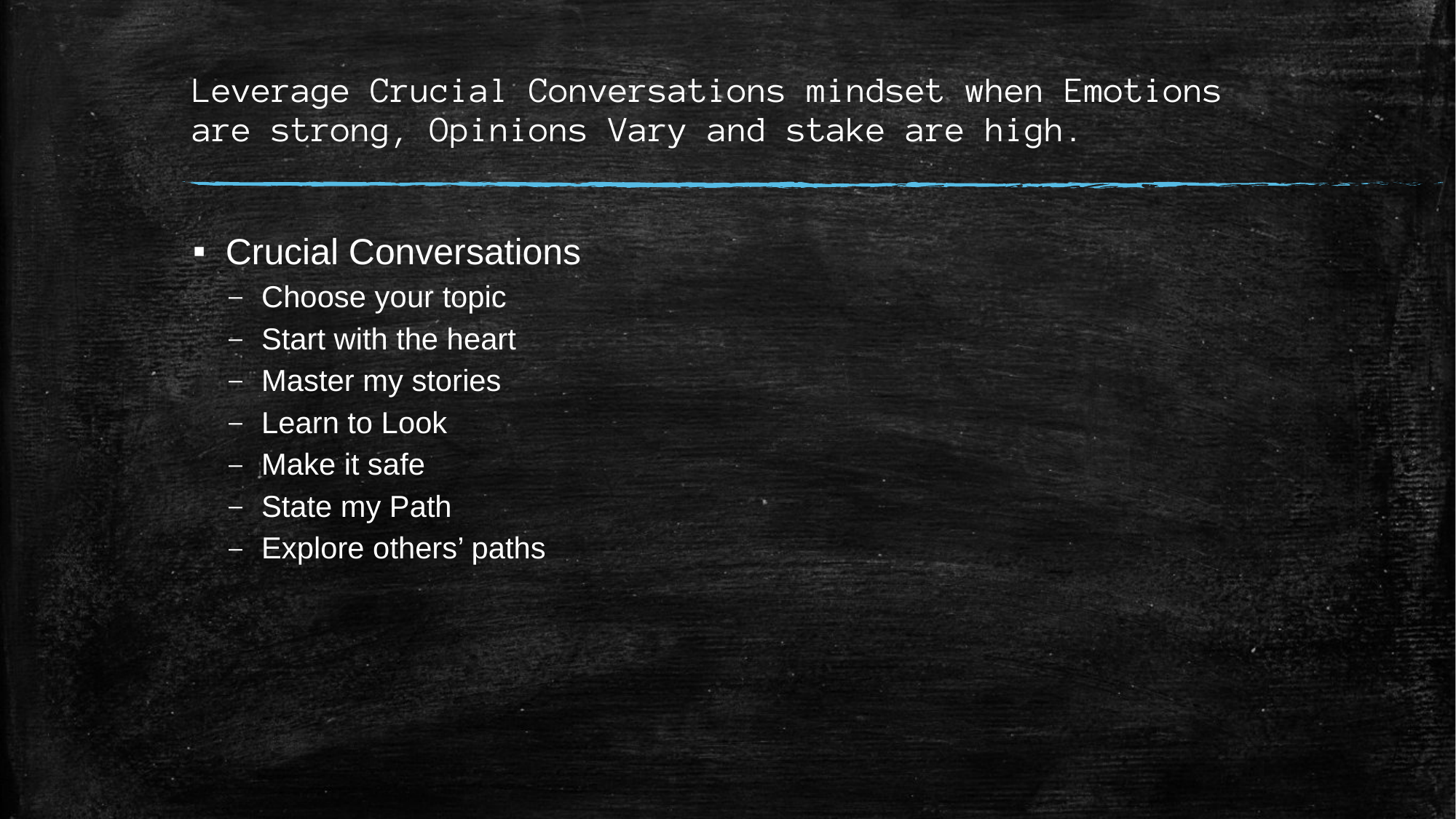

# Leverage Crucial Conversations mindset when Emotions are strong, Opinions Vary and stake are high.
Crucial Conversations
Choose your topic
Start with the heart
Master my stories
Learn to Look
Make it safe
State my Path
Explore others’ paths